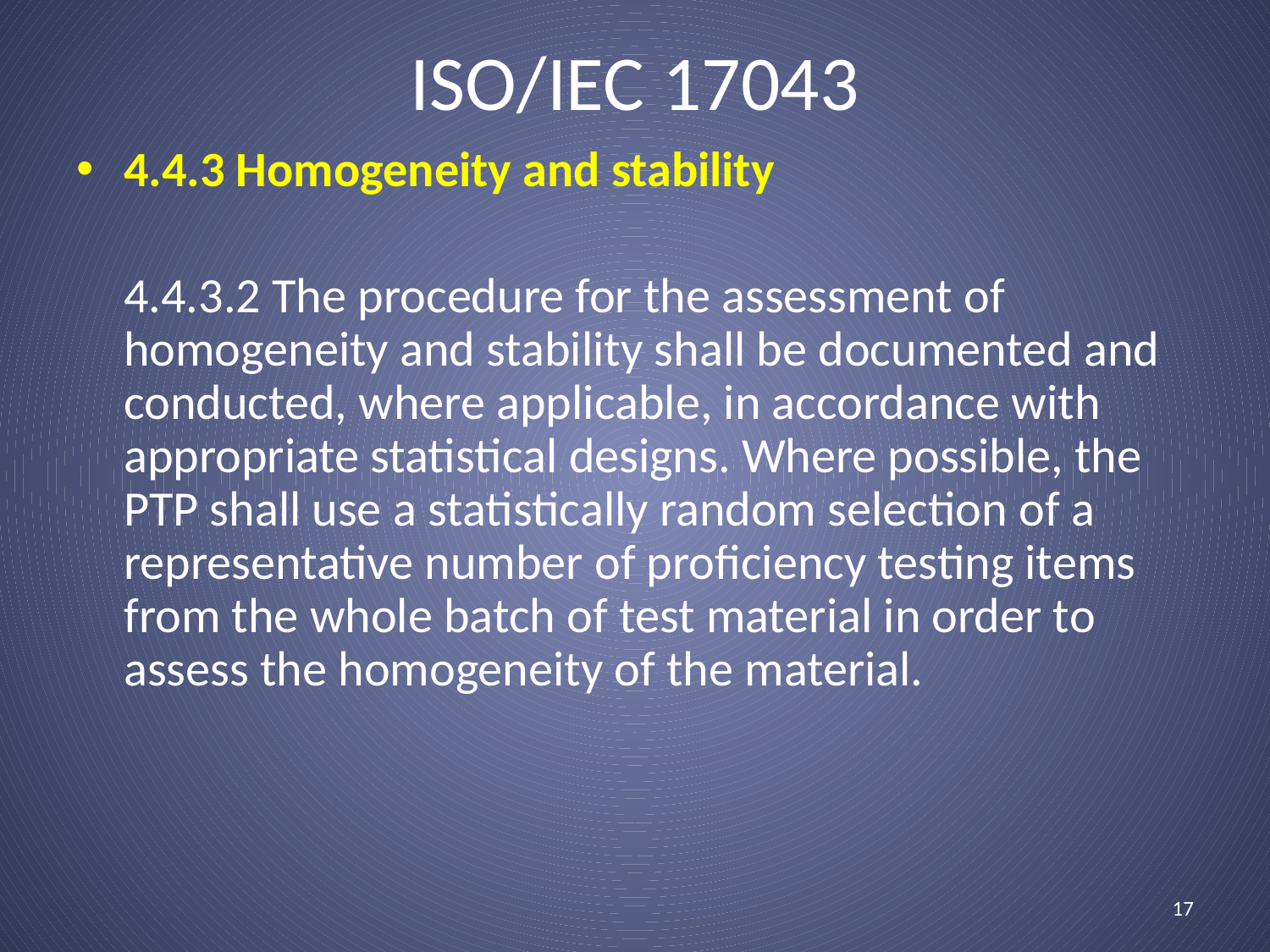

# ISO/IEC 17043
4.4.3 Homogeneity and stability

	4.4.3.2 The procedure for the assessment of homogeneity and stability shall be documented and conducted, where applicable, in accordance with appropriate statistical designs. Where possible, the PTP shall use a statistically random selection of a representative number of proficiency testing items from the whole batch of test material in order to assess the homogeneity of the material.

17